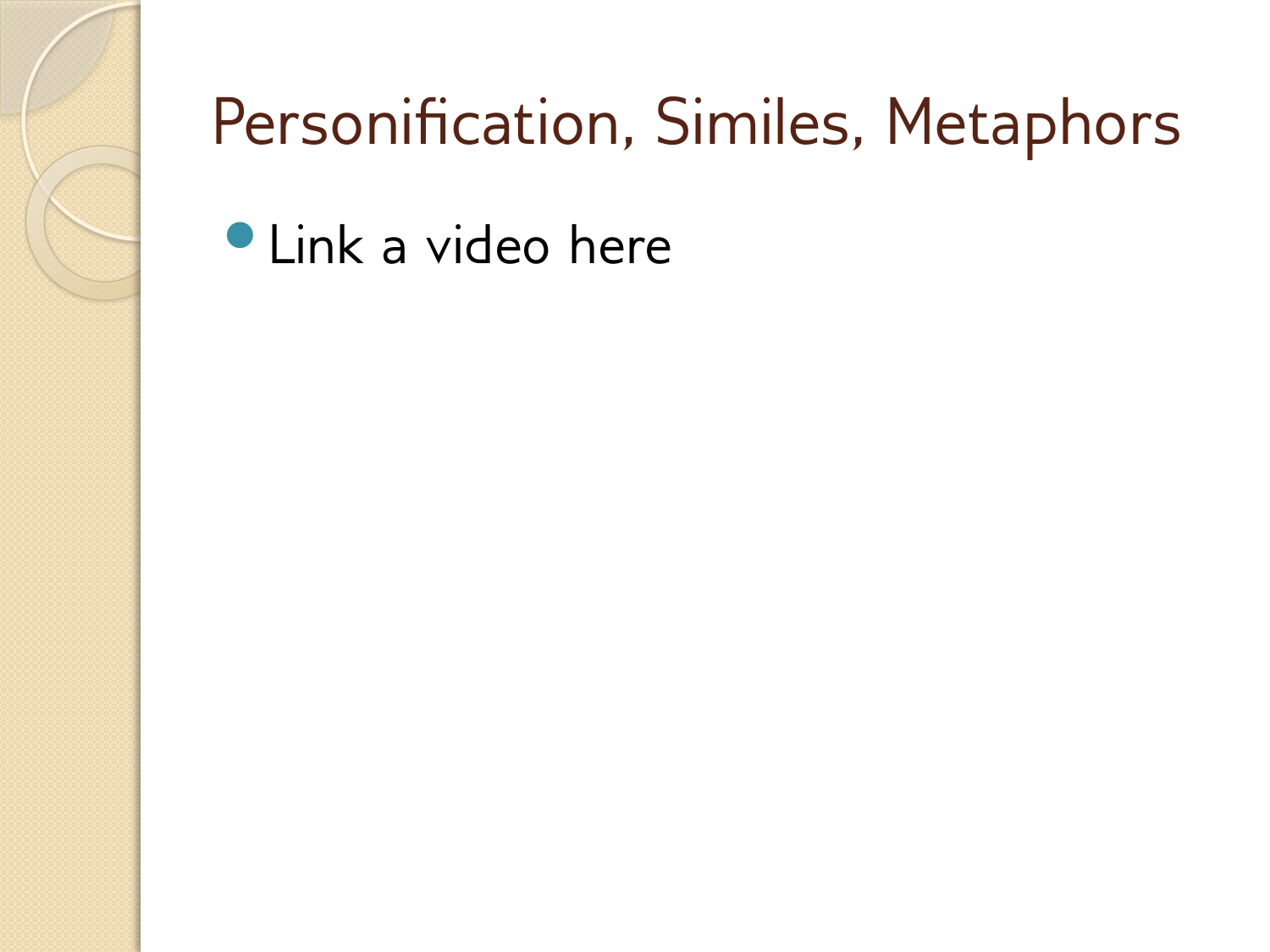

# Personification, Similes, Metaphors
Link a video here